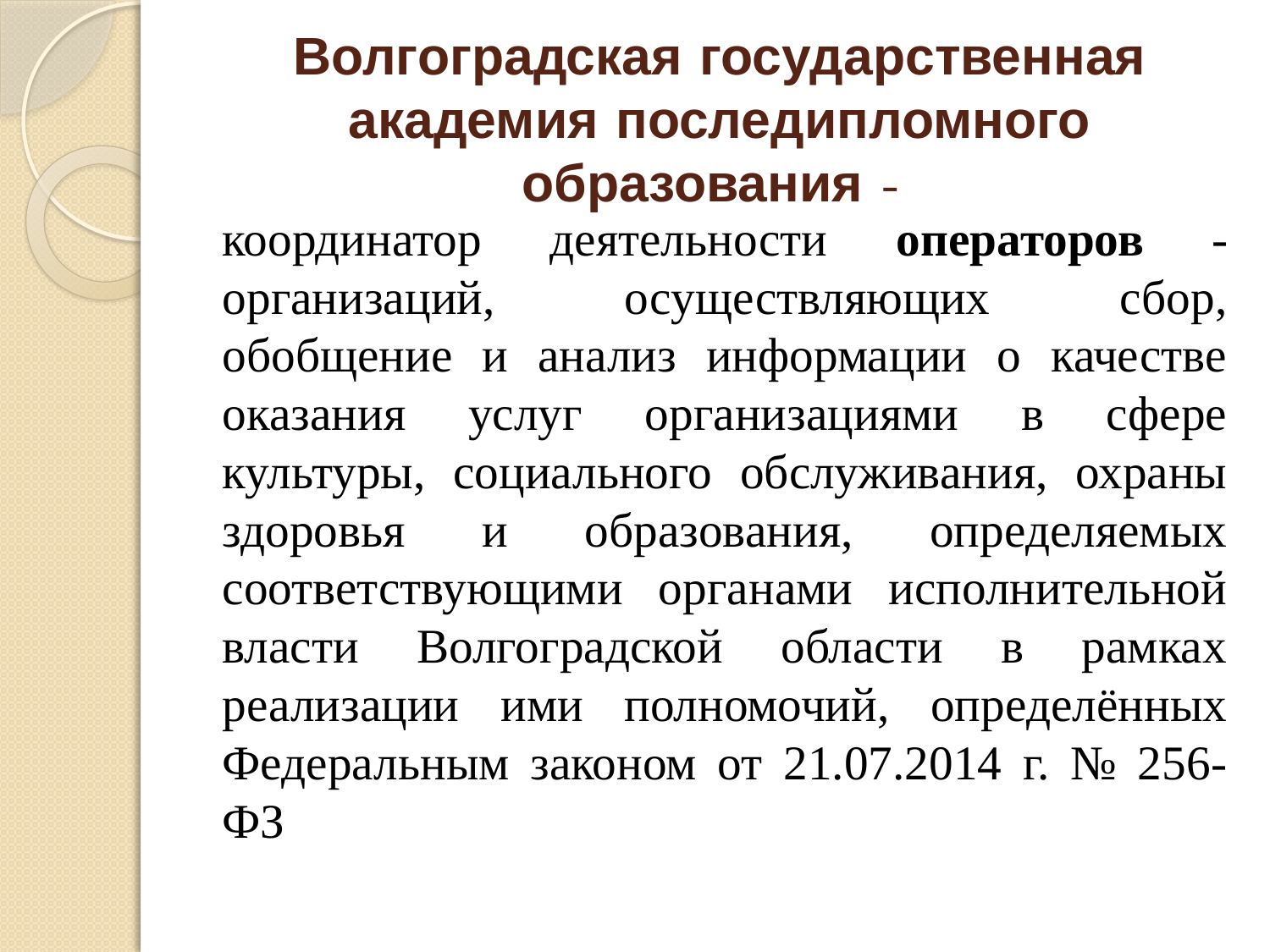

# Волгоградская государственная академия последипломного образования -
координатор деятельности операторов - организаций, осуществляющих сбор, обобщение и анализ информации о качестве оказания услуг организациями в сфере культуры, социального обслуживания, охраны здоровья и образования, определяемых соответствующими органами исполнительной власти Волгоградской области в рамках реализации ими полномочий, определённых Федеральным законом от 21.07.2014 г. № 256-ФЗ